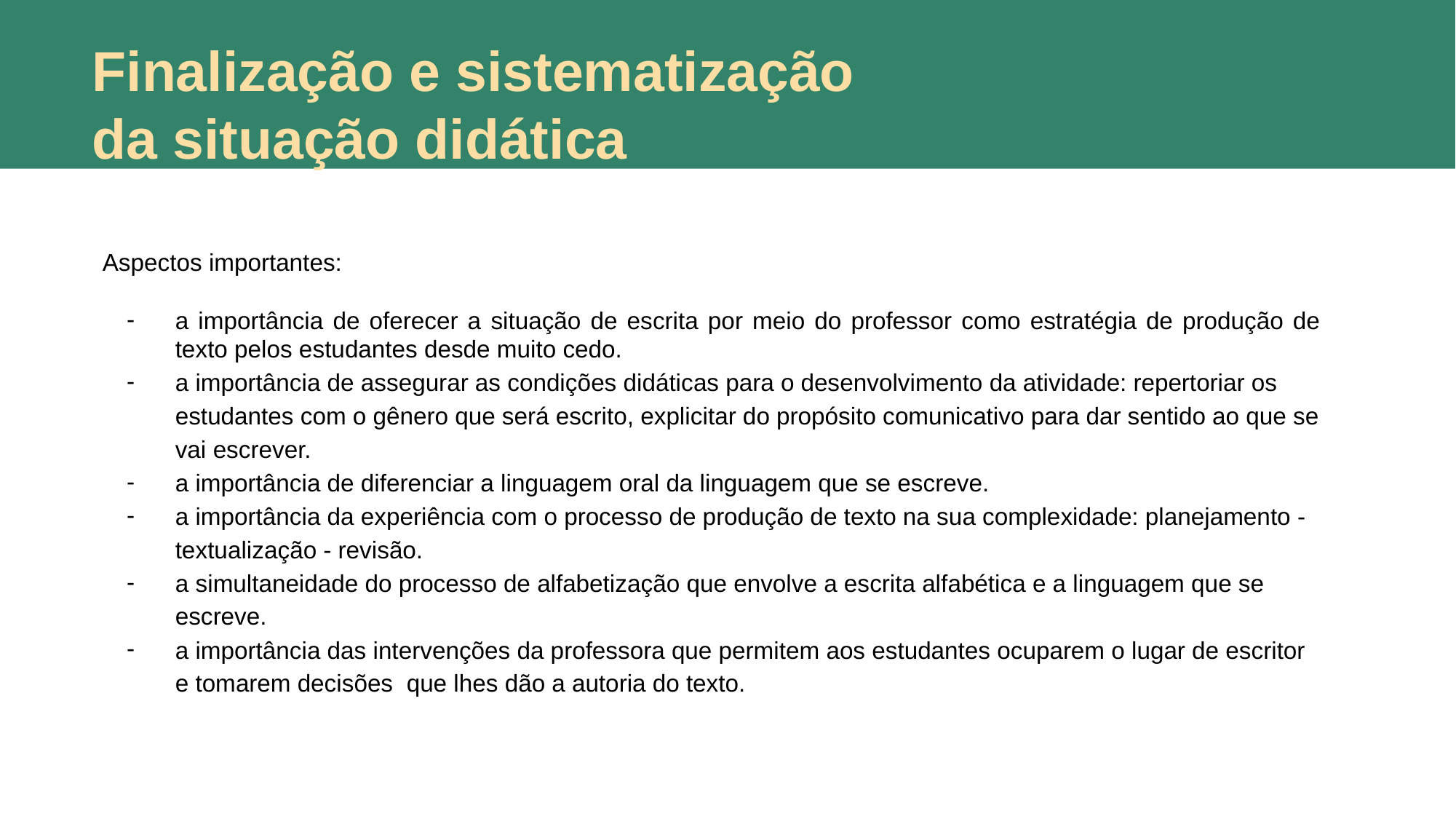

Finalização e sistematização da situação didática

Aspectos importantes:

a importância de oferecer a situação de escrita por meio do professor como estratégia de produção de texto pelos estudantes desde muito cedo.
a importância de assegurar as condições didáticas para o desenvolvimento da atividade: repertoriar os estudantes com o gênero que será escrito, explicitar do propósito comunicativo para dar sentido ao que se vai escrever.
a importância de diferenciar a linguagem oral da linguagem que se escreve.
a importância da experiência com o processo de produção de texto na sua complexidade: planejamento - textualização - revisão.
a simultaneidade do processo de alfabetização que envolve a escrita alfabética e a linguagem que se escreve.
a importância das intervenções da professora que permitem aos estudantes ocuparem o lugar de escritor e tomarem decisões  que lhes dão a autoria do texto.